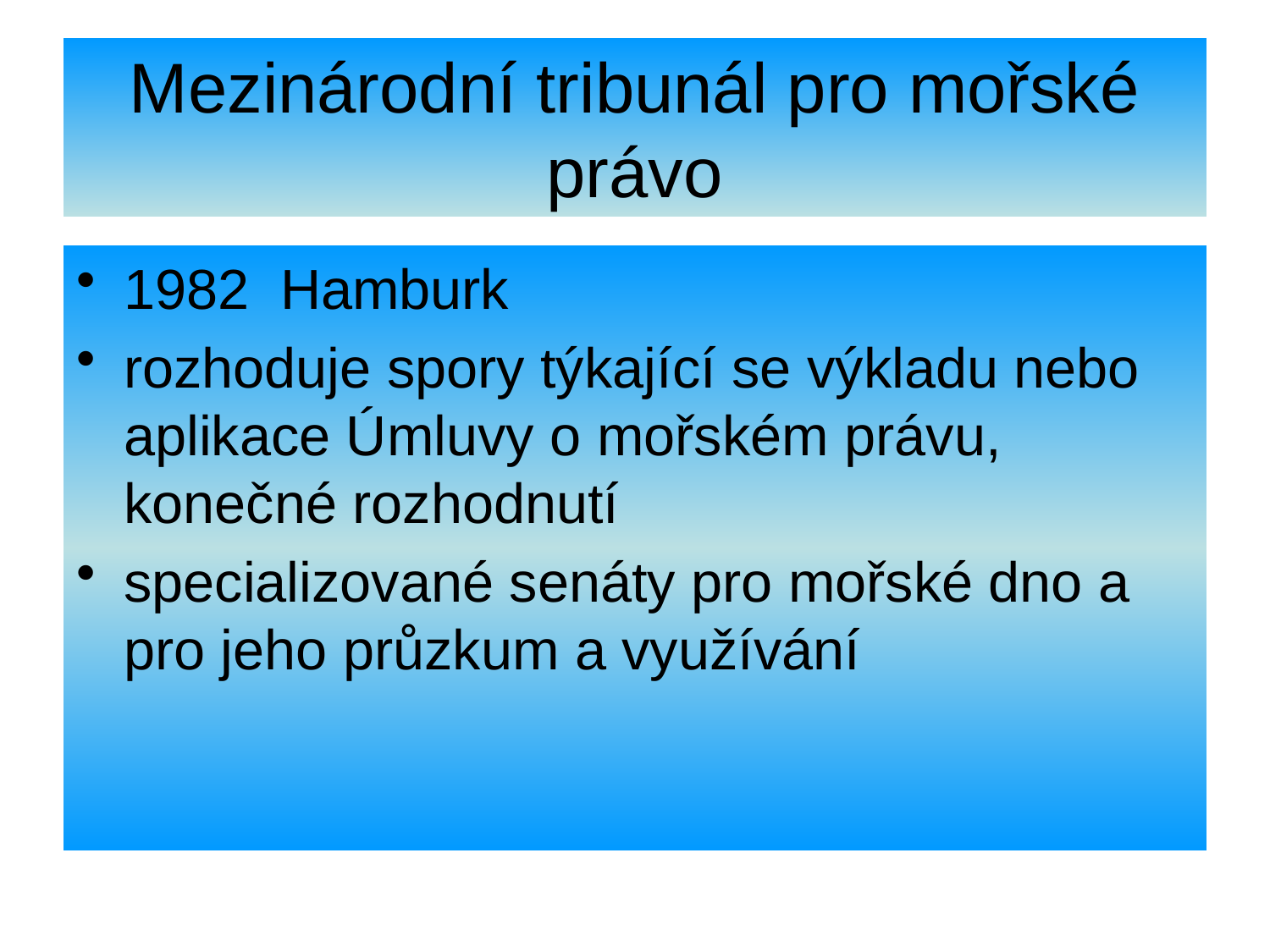

# Mezinárodní tribunál pro mořské právo
1982  Hamburk
rozhoduje spory týkající se výkladu nebo aplikace Úmluvy o mořském právu, konečné rozhodnutí
specializované senáty pro mořské dno a pro jeho průzkum a využívání